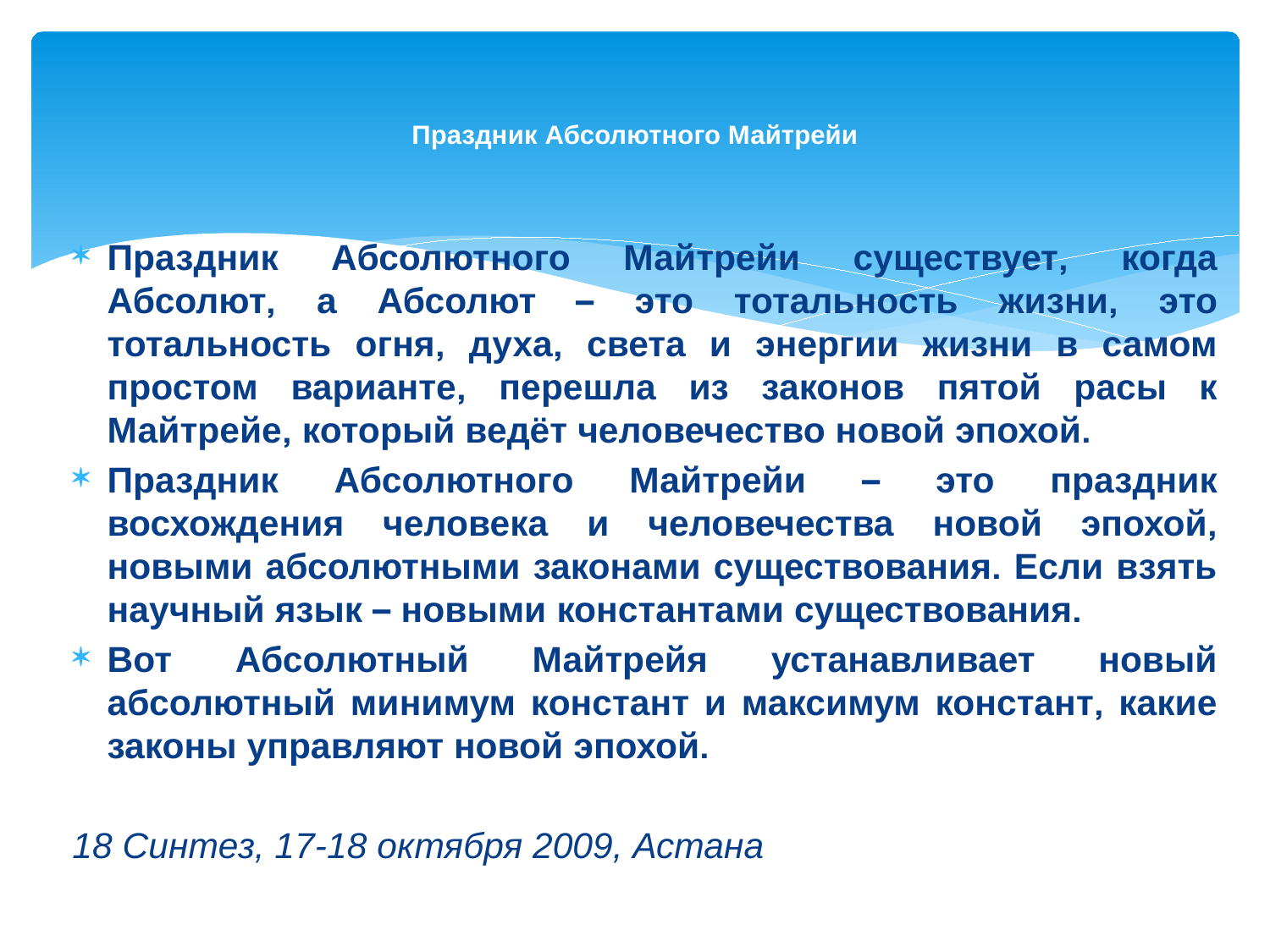

# Праздник Абсолютного Майтрейи
Праздник Абсолютного Майтрейи существует, когда Абсолют, а Абсолют – это тотальность жизни, это тотальность огня, духа, света и энергии жизни в самом простом варианте, перешла из законов пятой расы к Майтрейе, который ведёт человечество новой эпохой.
Праздник Абсолютного Майтрейи – это праздник восхождения человека и человечества новой эпохой, новыми абсолютными законами существования. Если взять научный язык – новыми константами существования.
Вот Абсолютный Майтрейя устанавливает новый абсолютный минимум констант и максимум констант, какие законы управляют новой эпохой.

18 Синтез, 17-18 октября 2009, Астана